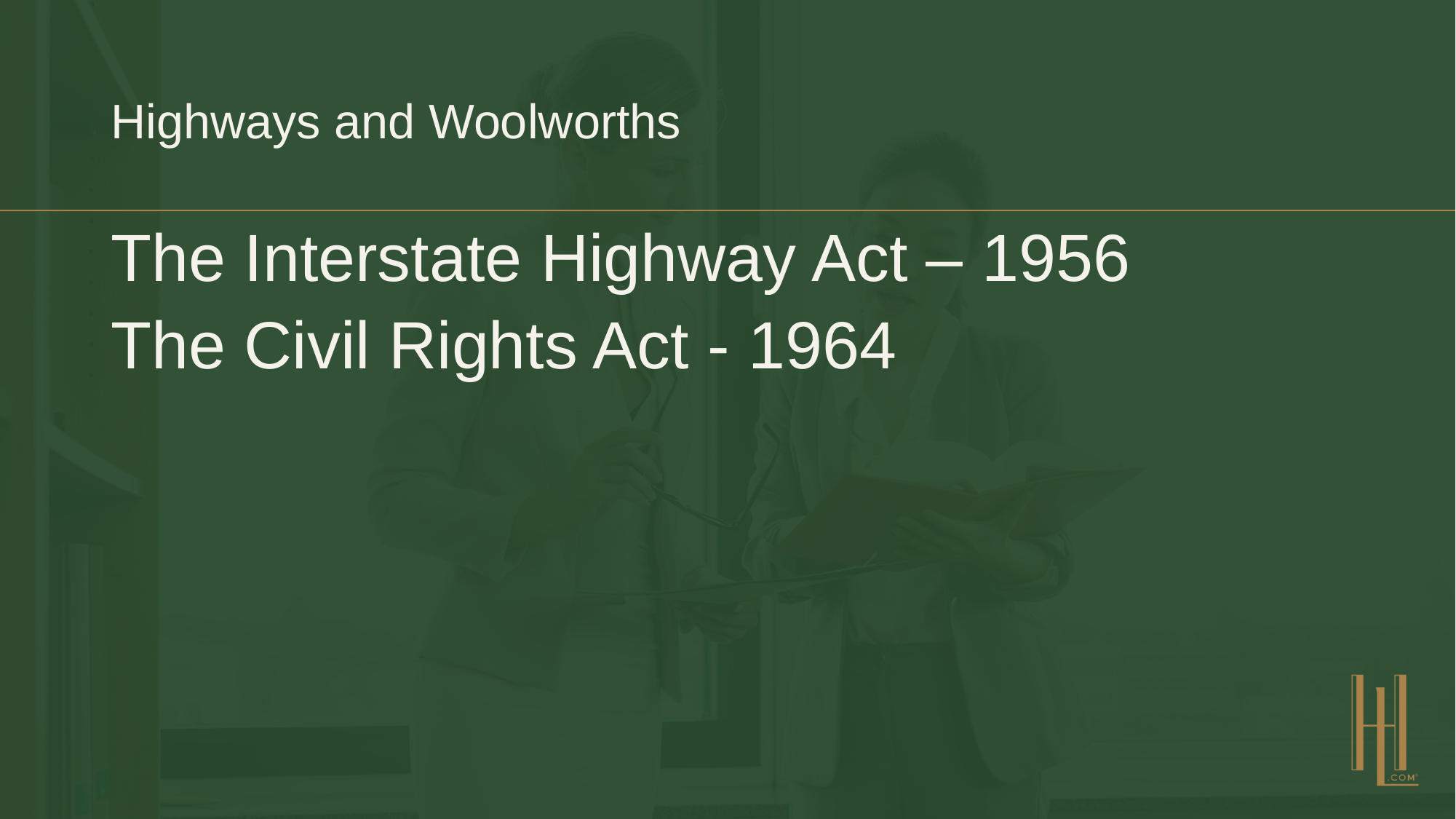

# Highways and Woolworths
The Interstate Highway Act – 1956
The Civil Rights Act - 1964